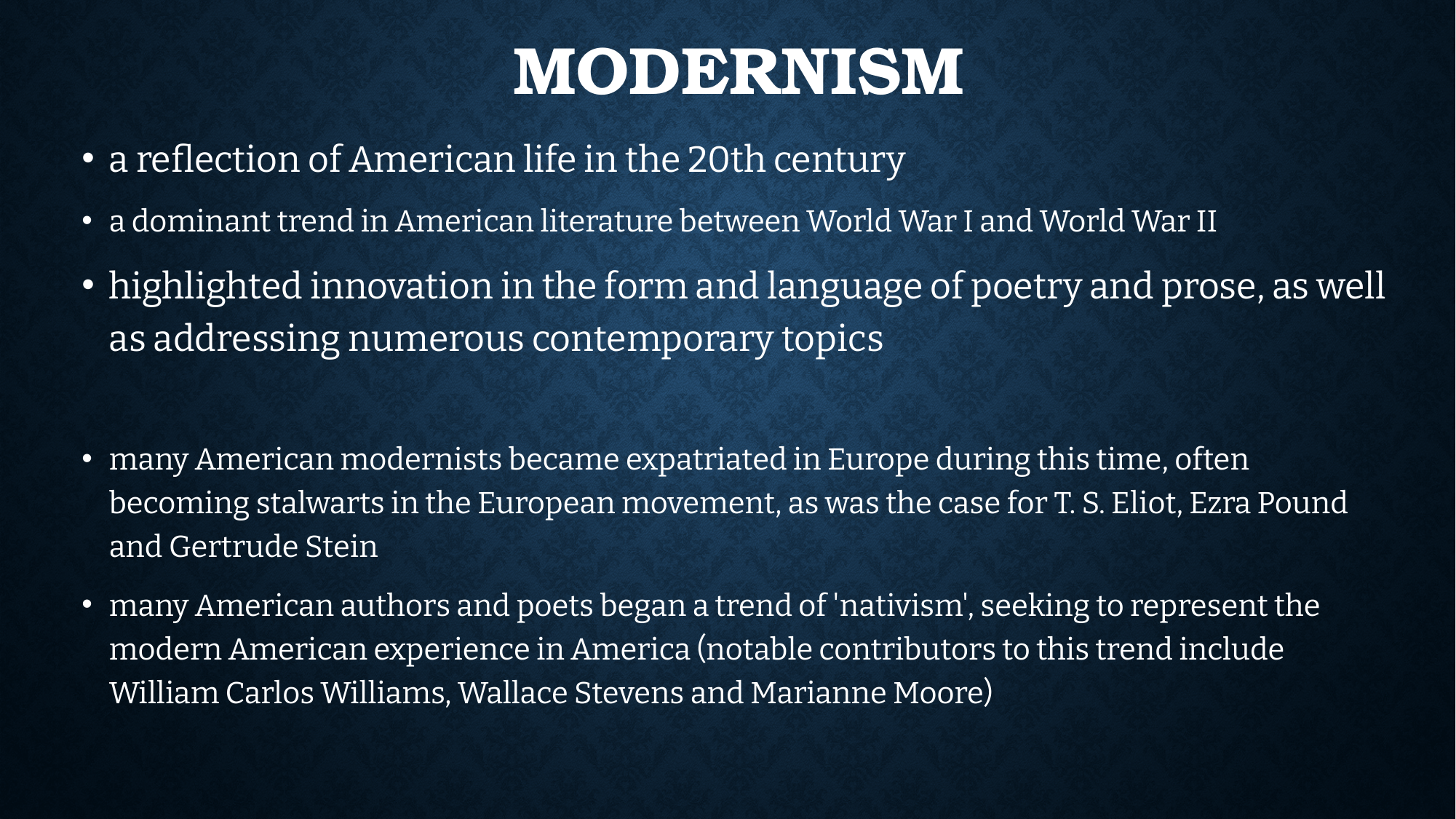

# MODERNISM
a reflection of American life in the 20th century
a dominant trend in American literature between World War I and World War II
highlighted innovation in the form and language of poetry and prose, as well as addressing numerous contemporary topics

many American modernists became expatriated in Europe during this time, often becoming stalwarts in the European movement, as was the case for T. S. Eliot, Ezra Pound and Gertrude Stein
many American authors and poets began a trend of 'nativism', seeking to represent the modern American experience in America (notable contributors to this trend include William Carlos Williams, Wallace Stevens and Marianne Moore)